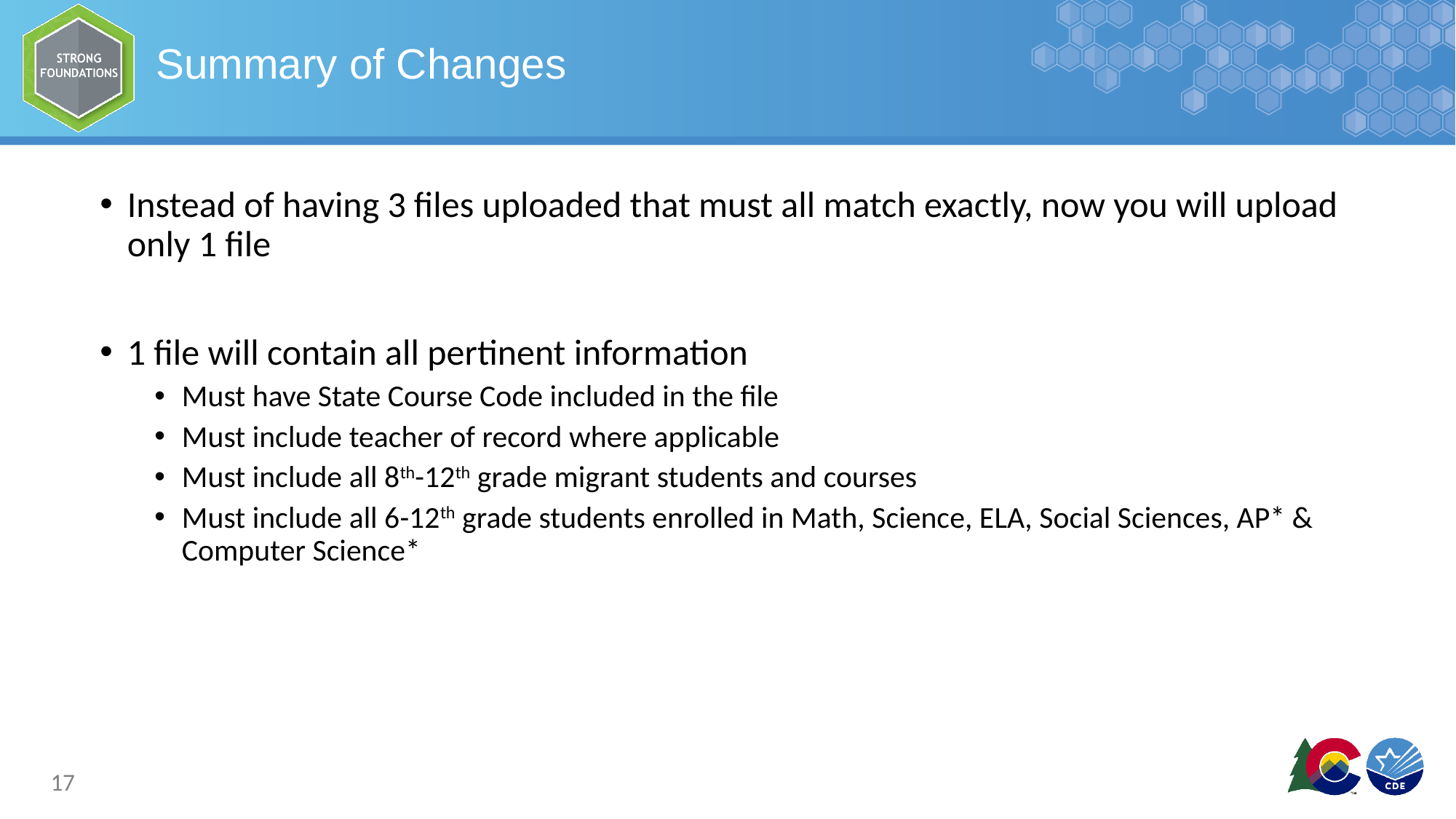

# Summary of Changes
Instead of having 3 files uploaded that must all match exactly, now you will upload only 1 file

1 file will contain all pertinent information
Must have State Course Code included in the file
Must include teacher of record where applicable
Must include all 8th-12th grade migrant students and courses
Must include all 6-12th grade students enrolled in Math, Science, ELA, Social Sciences, AP* & Computer Science*

17